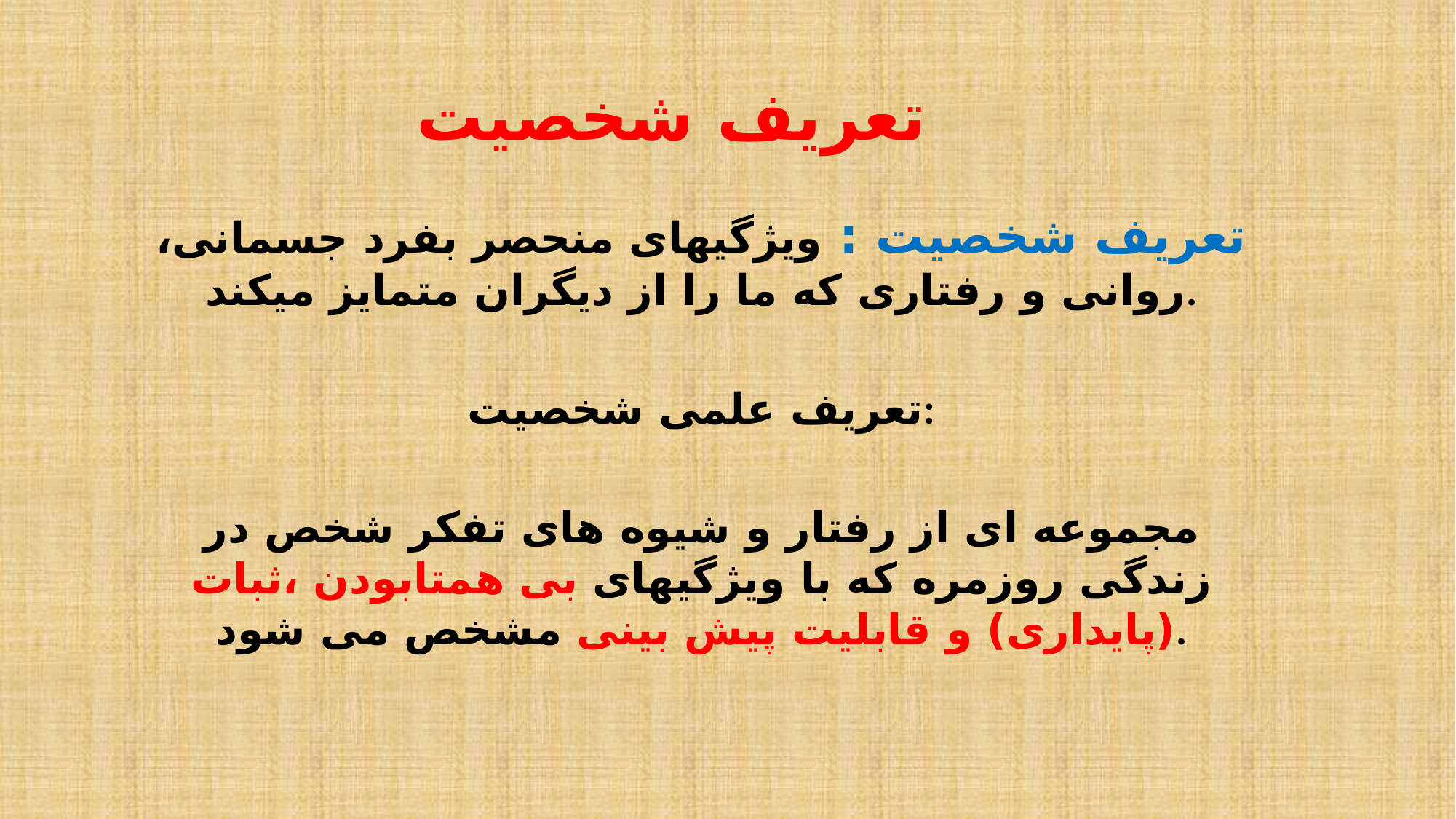

# تعریف شخصیت
تعریف شخصیت : ویژگیهای منحصر بفرد جسمانی، روانی و رفتاری که ما را از دیگران متمایز میکند.

تعریف علمی شخصیت:

مجموعه ای از رفتار و شیوه های تفکر شخص در زندگی روزمره که با ویژگیهای بی همتابودن ،ثبات (پایداری) و قابلیت پیش بینی مشخص می شود.